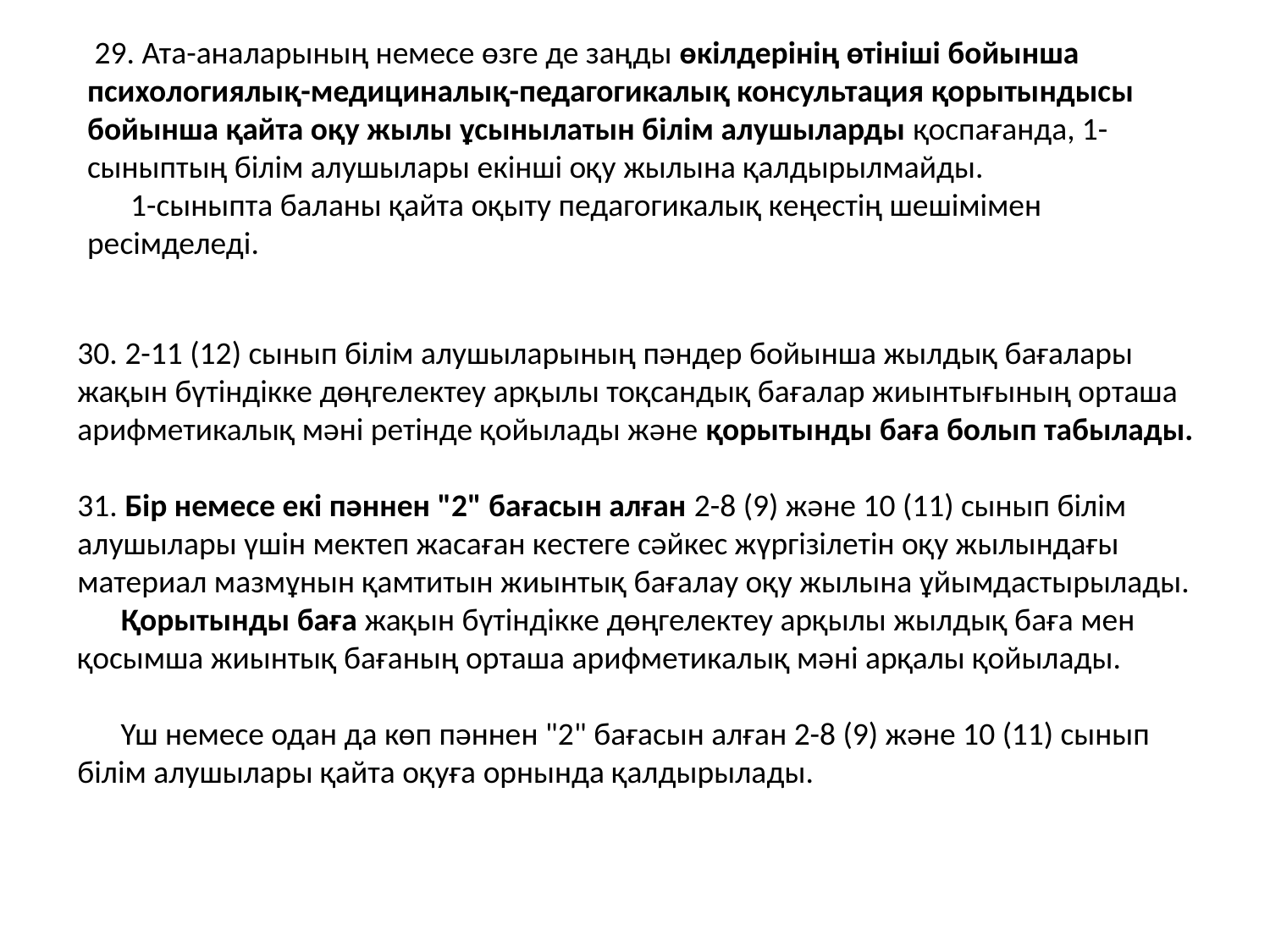

29. Ата-аналарының немесе өзге де заңды өкілдерінің өтініші бойынша психологиялық-медициналық-педагогикалық консультация қорытындысы бойынша қайта оқу жылы ұсынылатын білім алушыларды қоспағанда, 1-сыныптың білім алушылары екінші оқу жылына қалдырылмайды.
      1-сыныпта баланы қайта оқыту педагогикалық кеңестің шешімімен ресімделеді.
30. 2-11 (12) сынып білім алушыларының пәндер бойынша жылдық бағалары жақын бүтіндікке дөңгелектеу арқылы тоқсандық бағалар жиынтығының орташа арифметикалық мәні ретінде қойылады және қорытынды баға болып табылады.

31. Бір немесе екі пәннен "2" бағасын алған 2-8 (9) және 10 (11) сынып білім алушылары үшін мектеп жасаған кестеге сәйкес жүргізілетін оқу жылындағы материал мазмұнын қамтитын жиынтық бағалау оқу жылына ұйымдастырылады.
      Қорытынды баға жақын бүтіндікке дөңгелектеу арқылы жылдық баға мен қосымша жиынтық бағаның орташа арифметикалық мәні арқалы қойылады.

      Үш немесе одан да көп пәннен "2" бағасын алған 2-8 (9) және 10 (11) сынып білім алушылары қайта оқуға орнында қалдырылады.